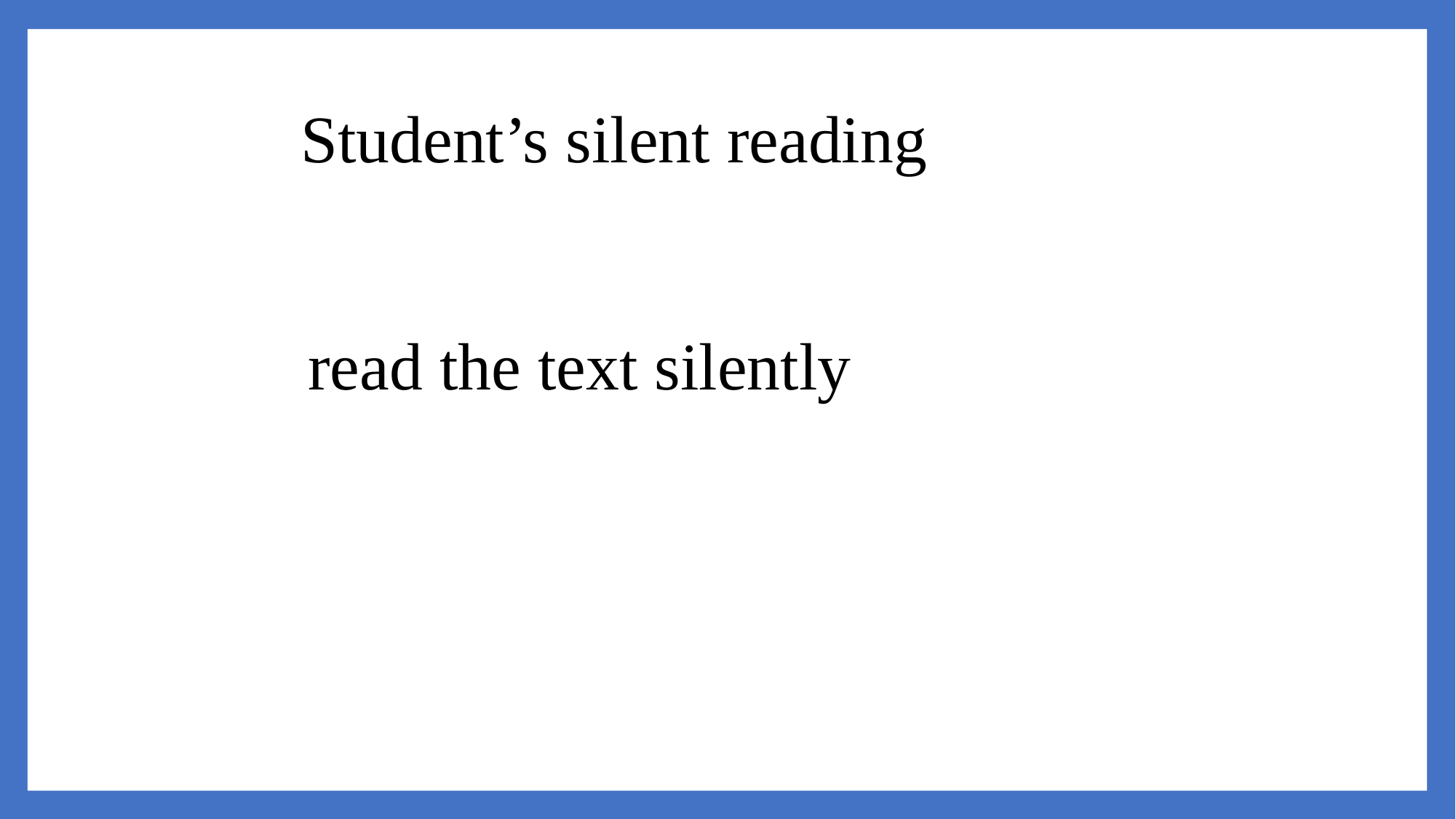

Student’s silent reading
 read the text silently